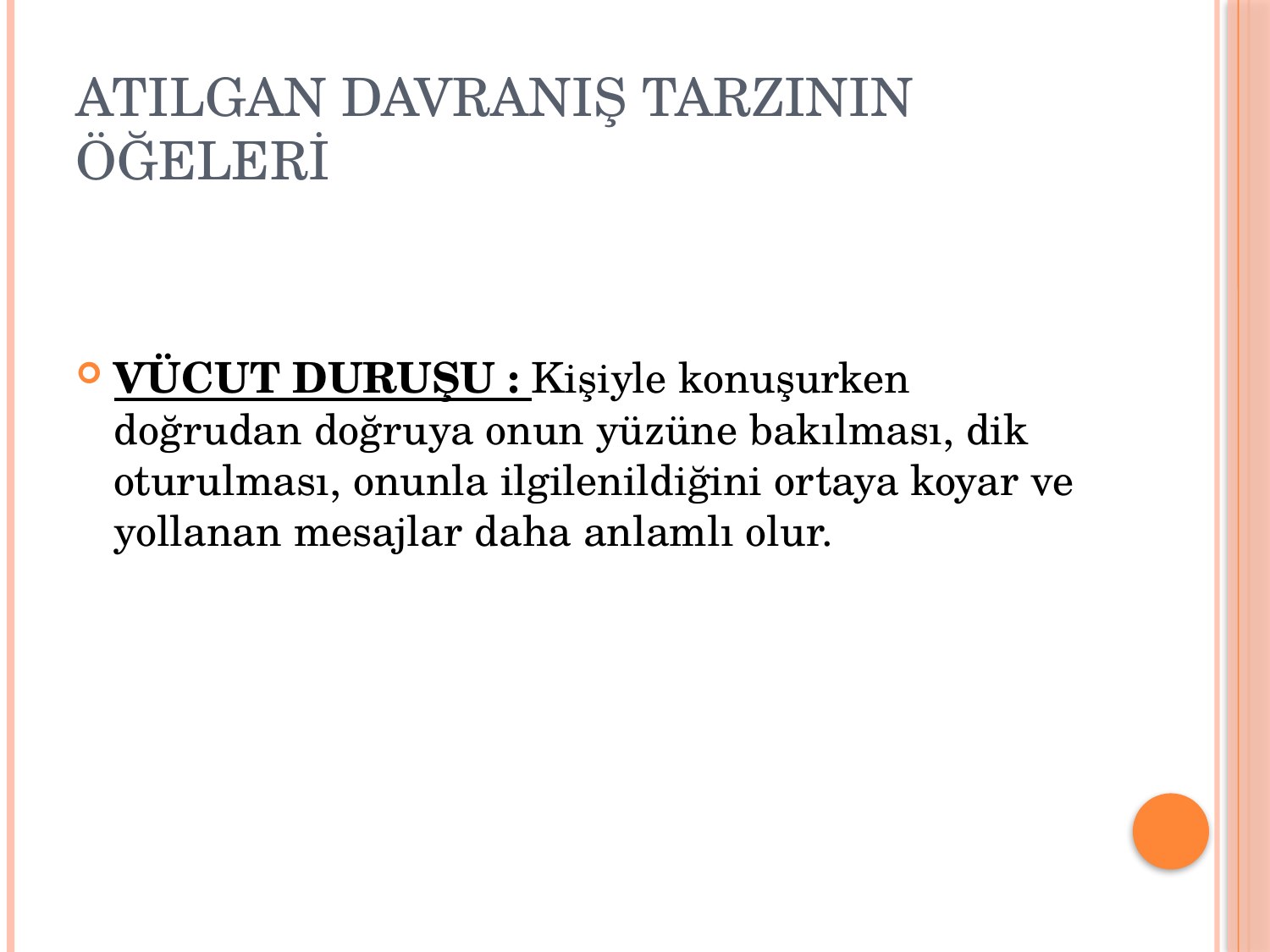

# ATILGAN DAVRANIŞ TARZININ ÖĞELERİ

VÜCUT DURUŞU : Kişiyle konuşurken doğrudan doğruya onun yüzüne bakılması, dik oturulması, onunla ilgilenildiğini ortaya koyar ve yollanan mesajlar daha anlamlı olur.